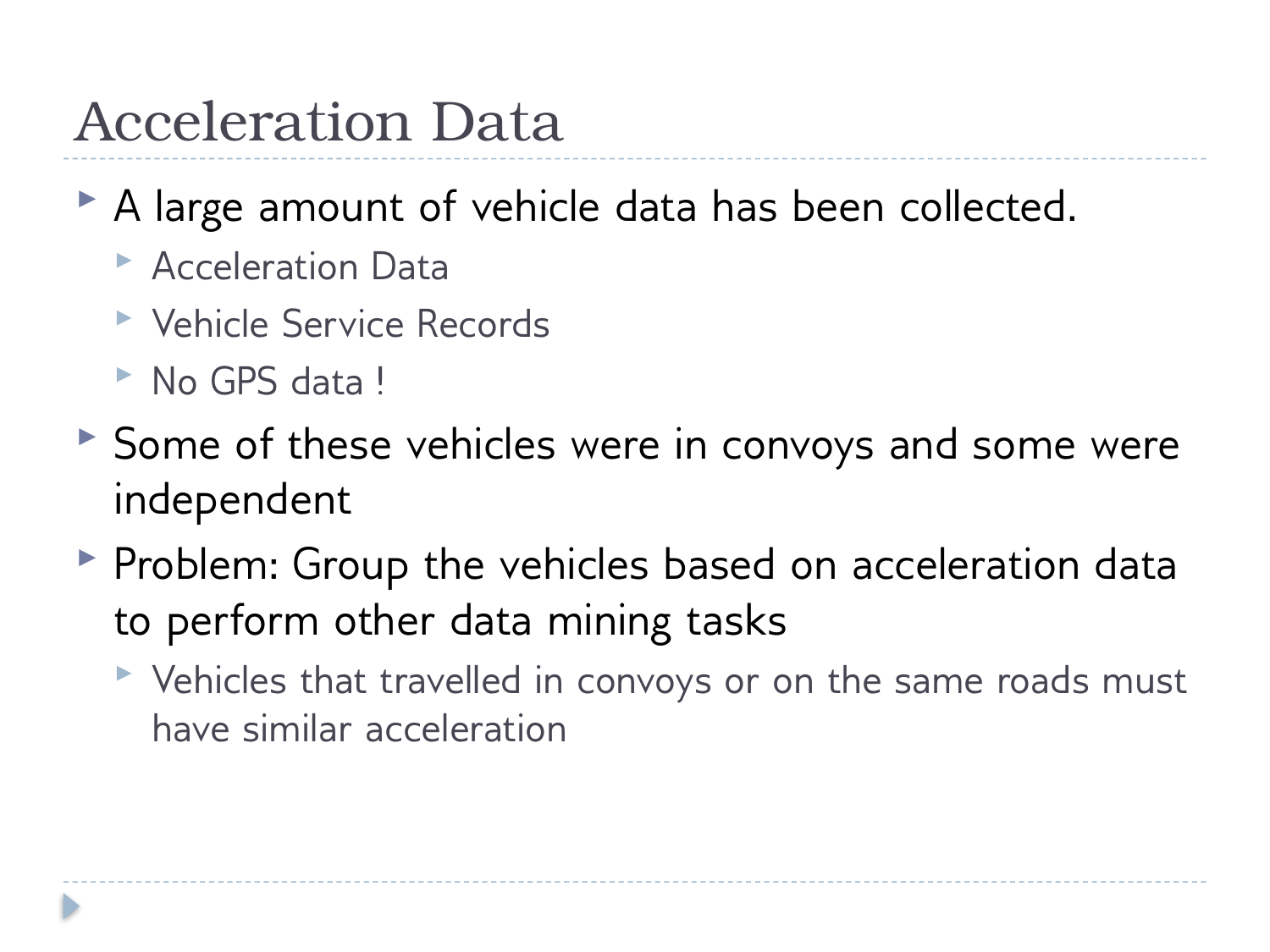

# Acceleration Data
A large amount of vehicle data has been collected.
Acceleration Data
Vehicle Service Records
No GPS data !
Some of these vehicles were in convoys and some were independent
Problem: Group the vehicles based on acceleration data to perform other data mining tasks
Vehicles that travelled in convoys or on the same roads must have similar acceleration